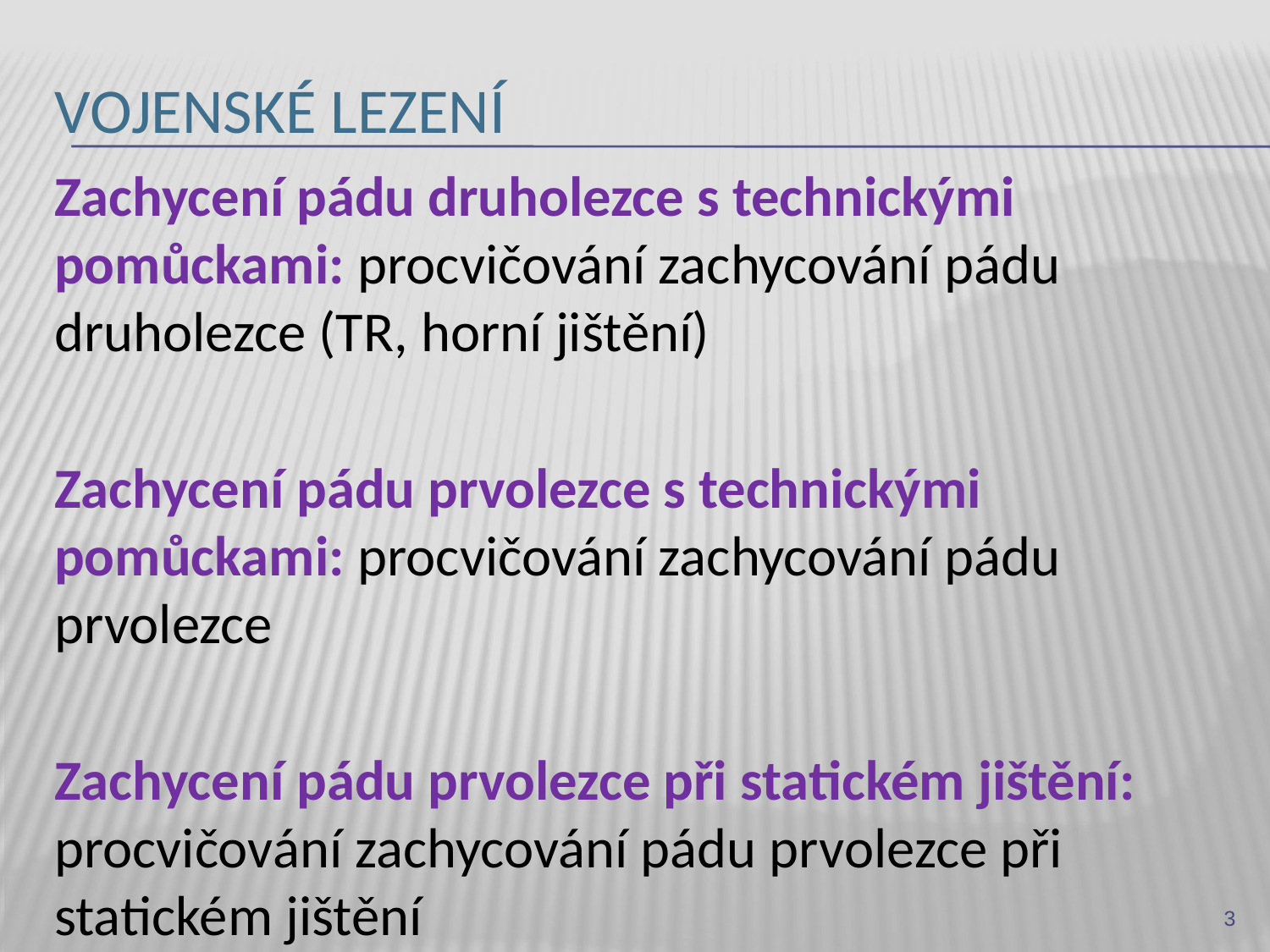

# Vojenské lezení
Zachycení pádu druholezce s technickými pomůckami: procvičování zachycování pádu druholezce (TR, horní jištění)

Zachycení pádu prvolezce s technickými pomůckami: procvičování zachycování pádu prvolezce

Zachycení pádu prvolezce při statickém jištění: procvičování zachycování pádu prvolezce při statickém jištění

3